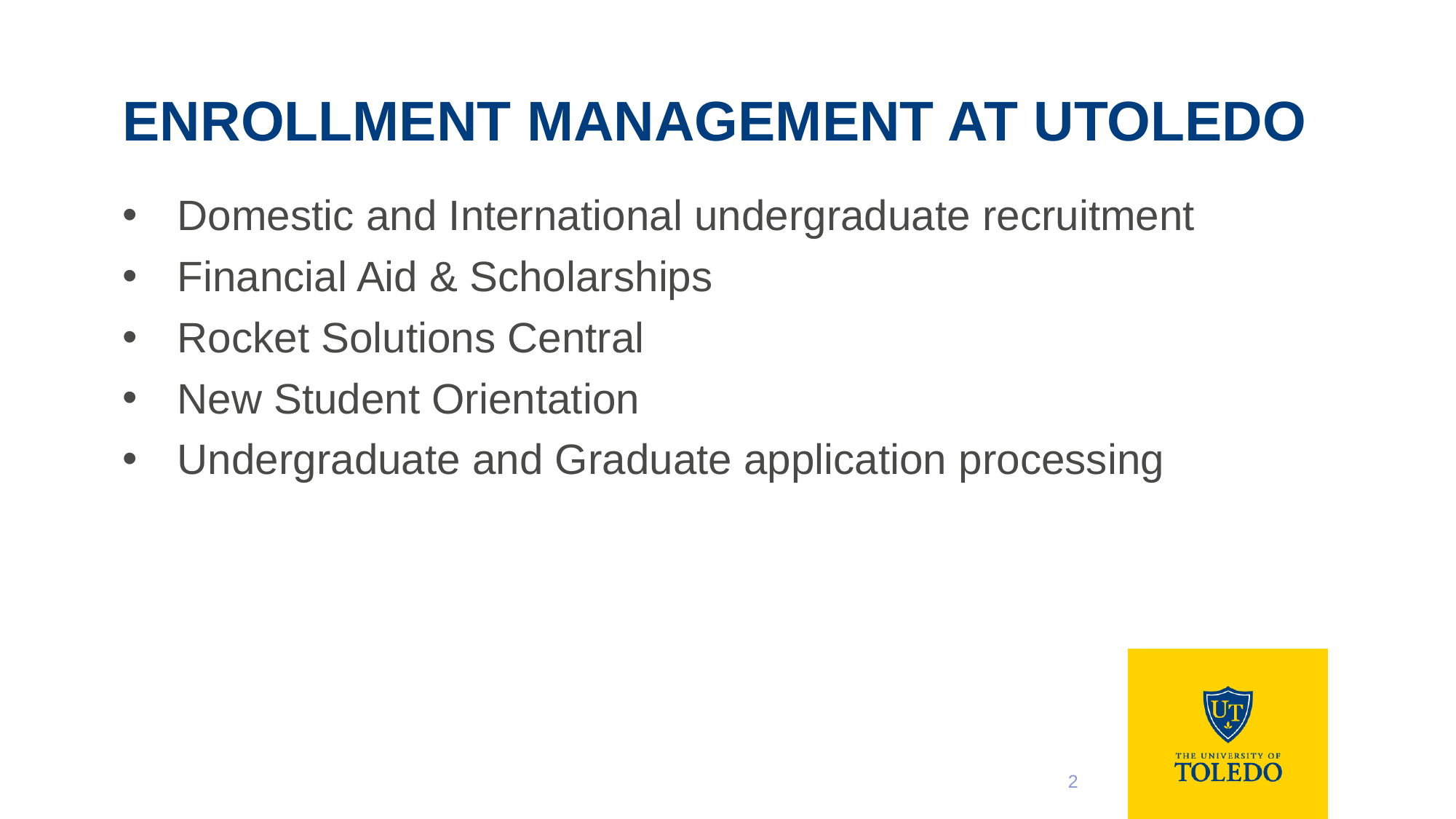

# Enrollment management at UToledo
Domestic and International undergraduate recruitment
Financial Aid & Scholarships
Rocket Solutions Central
New Student Orientation
Undergraduate and Graduate application processing
2